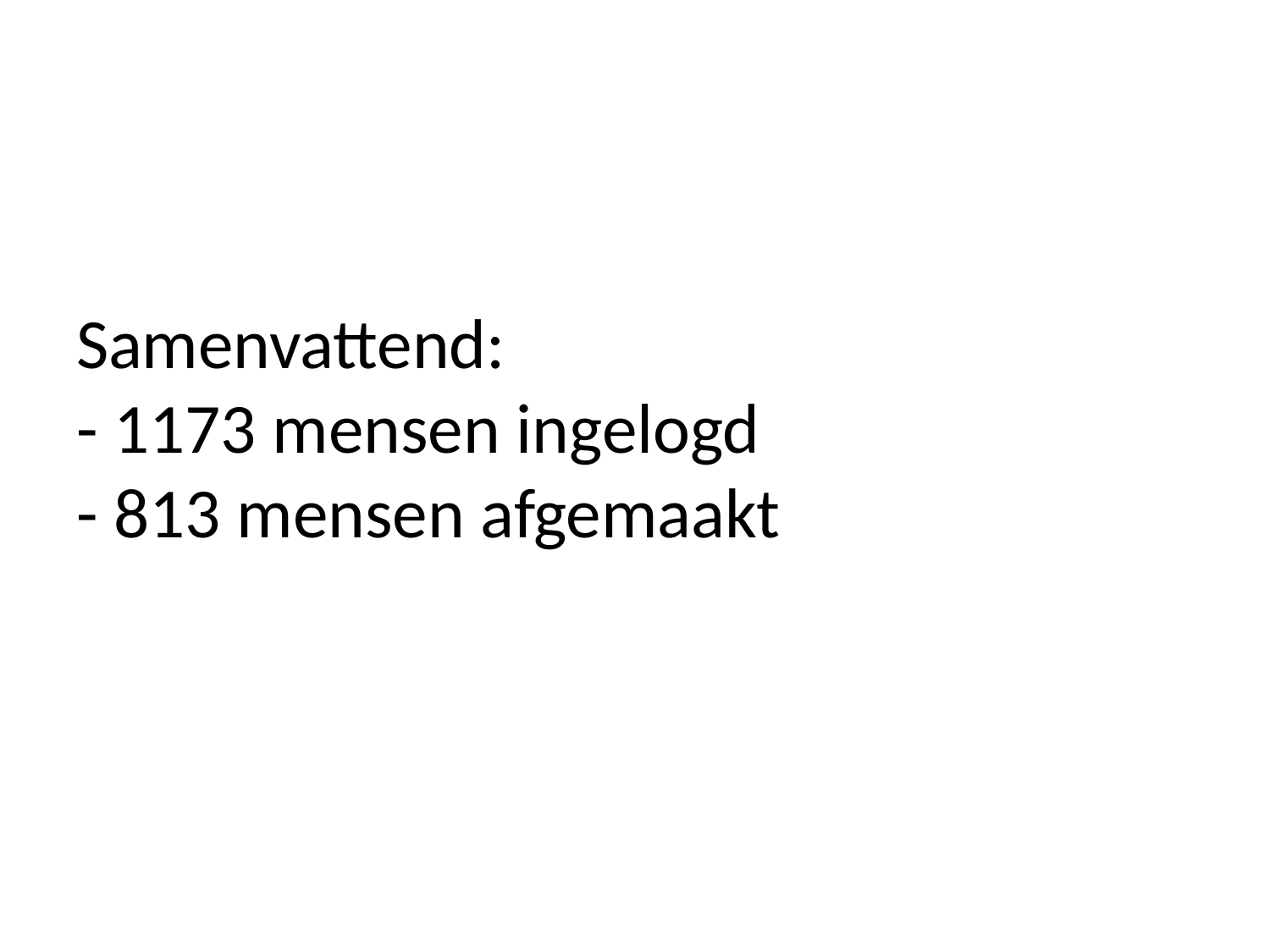

# Samenvattend: - 1173 mensen ingelogd - 813 mensen afgemaakt